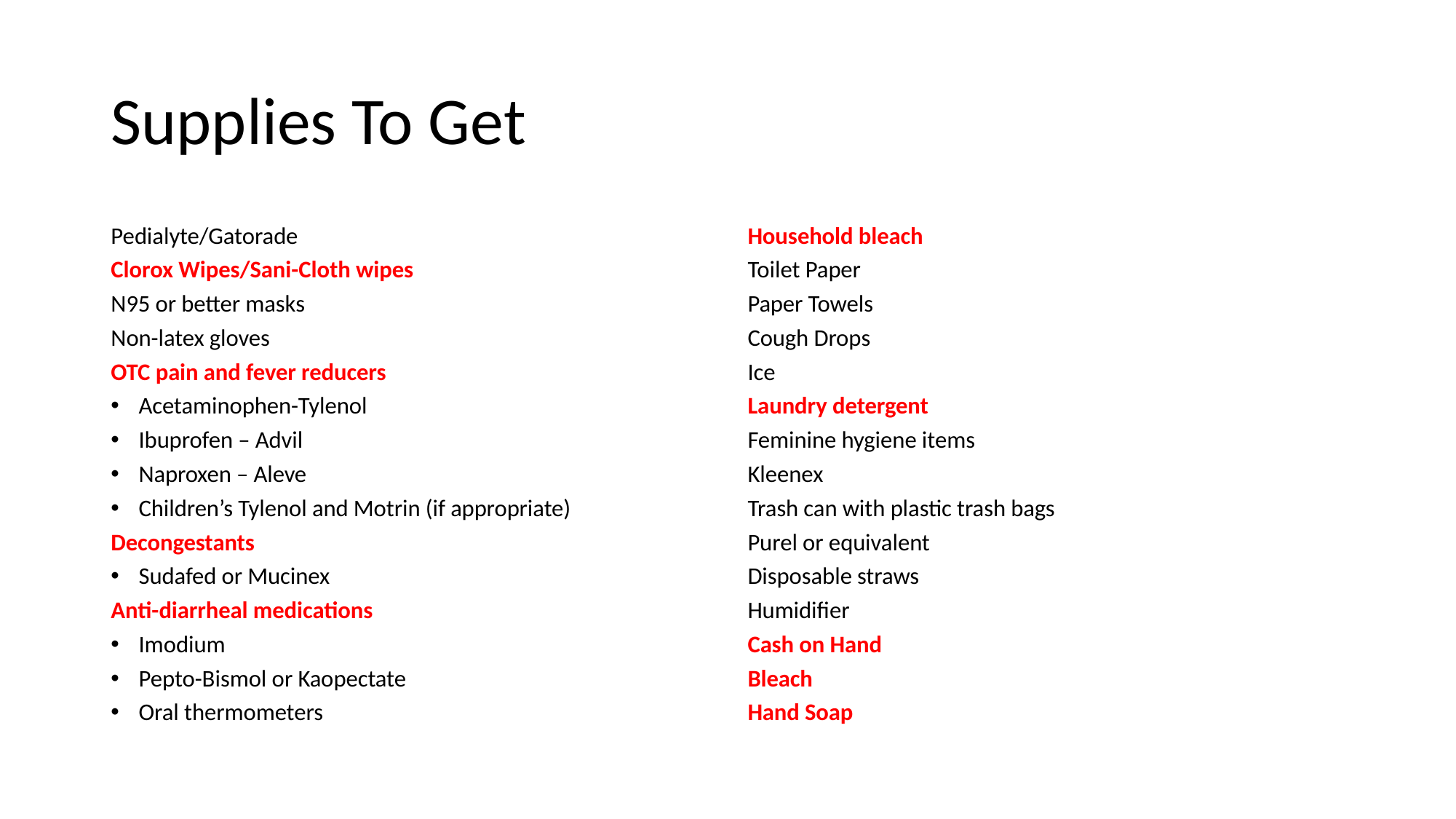

# Supplies To Get
Pedialyte/Gatorade
Clorox Wipes/Sani-Cloth wipes
N95 or better masks
Non-latex gloves
OTC pain and fever reducers
Acetaminophen-Tylenol
Ibuprofen – Advil
Naproxen – Aleve
Children’s Tylenol and Motrin (if appropriate)
Decongestants
Sudafed or Mucinex
Anti-diarrheal medications
Imodium
Pepto-Bismol or Kaopectate
Oral thermometers

Household bleach
Toilet Paper
Paper Towels
Cough Drops
Ice
Laundry detergent
Feminine hygiene items
Kleenex
Trash can with plastic trash bags
Purel or equivalent
Disposable straws
Humidifier
Cash on Hand
Bleach
Hand Soap